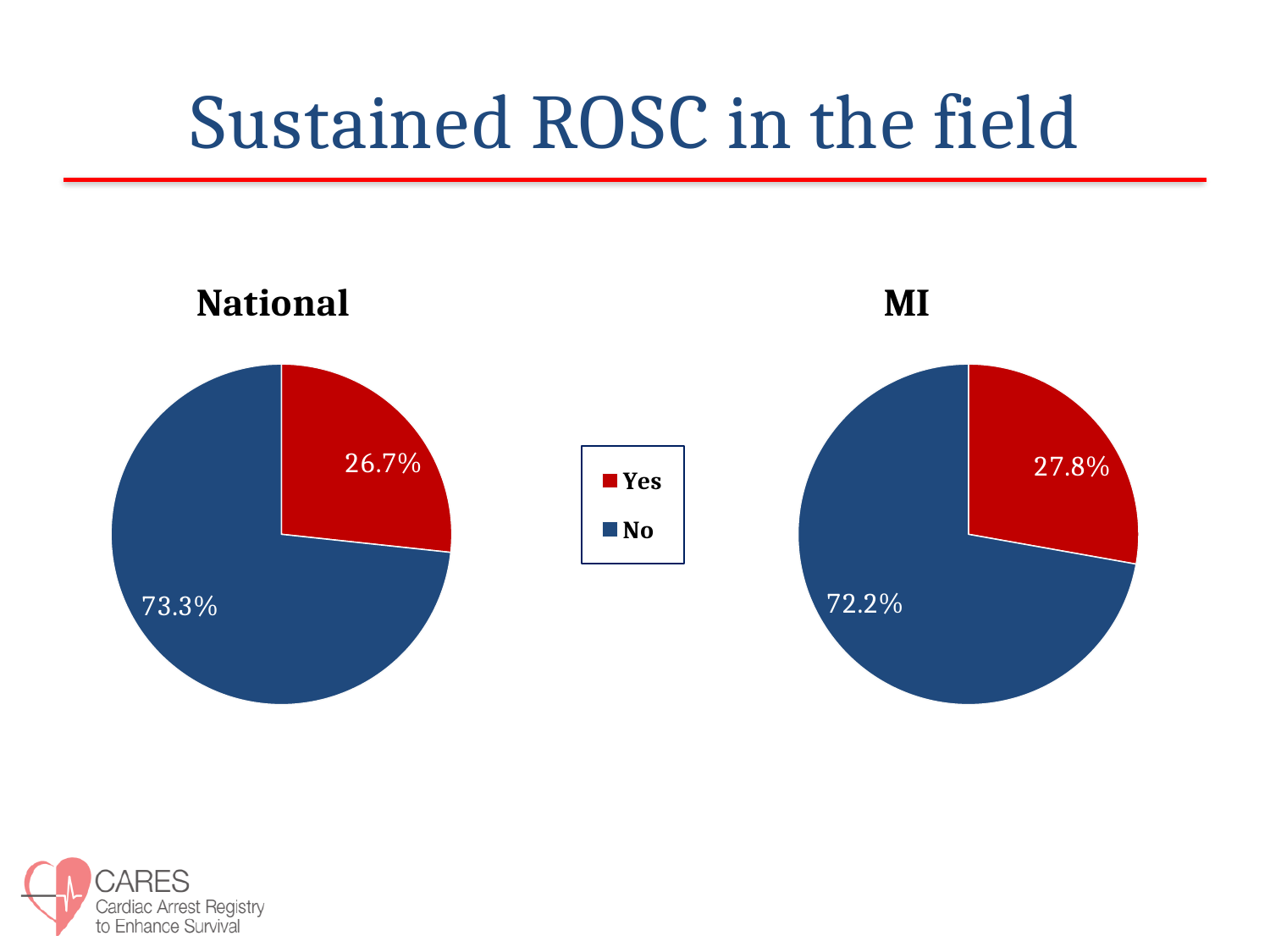

# Sustained ROSC in the field

### Chart: MI

| Category | Sustained ROSC |
|---|---|
| Yes | 27.8 |
| No | 72.2 |

### Chart: National

| Category | Sustained ROSC |
|---|---|
| Yes | 26.7 |
| No | 73.3 |